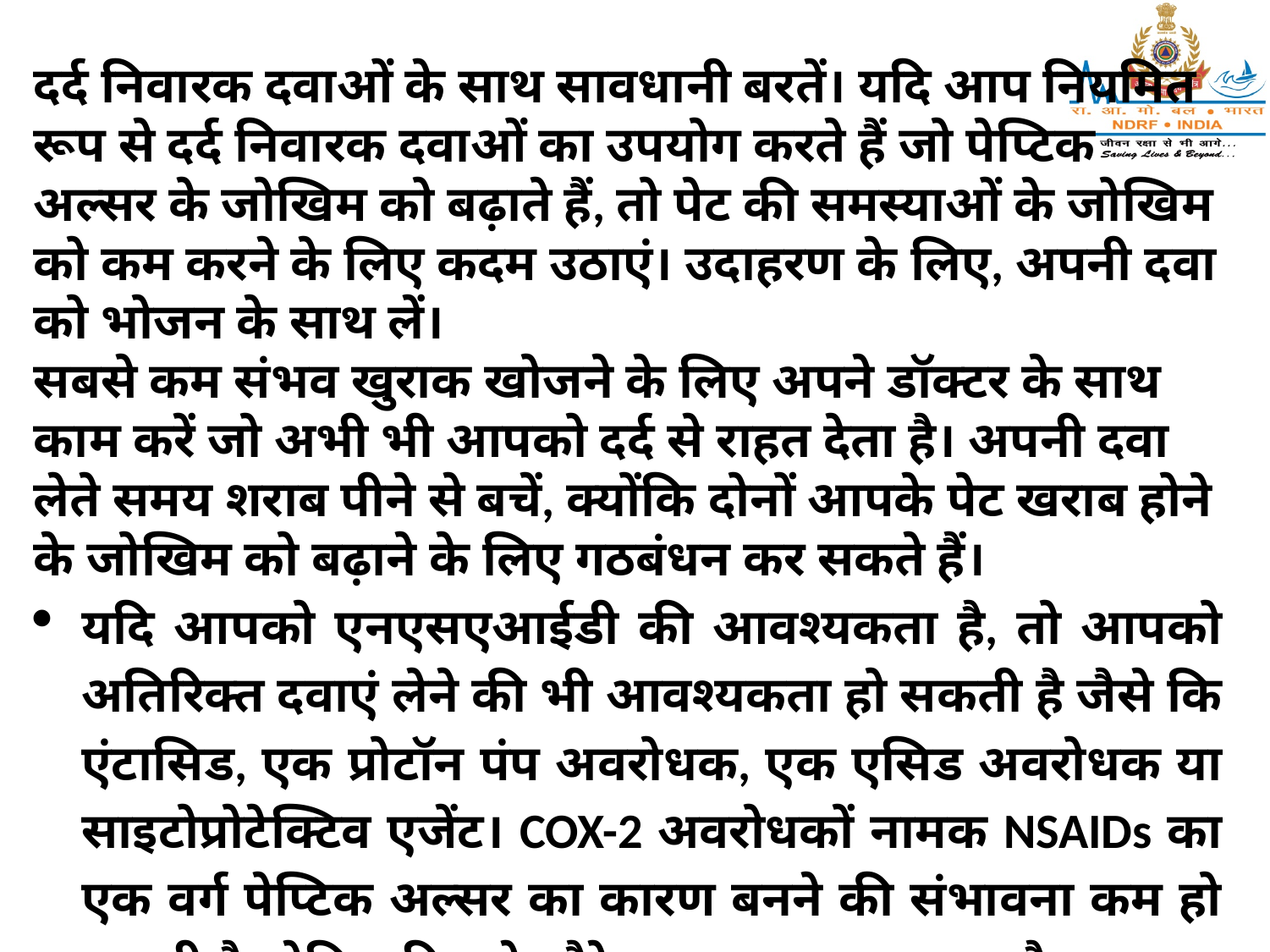

दर्द निवारक दवाओं के साथ सावधानी बरतें। यदि आप नियमित रूप से दर्द निवारक दवाओं का उपयोग करते हैं जो पेप्टिक अल्सर के जोखिम को बढ़ाते हैं, तो पेट की समस्याओं के जोखिम को कम करने के लिए कदम उठाएं। उदाहरण के लिए, अपनी दवा को भोजन के साथ लें।
सबसे कम संभव खुराक खोजने के लिए अपने डॉक्टर के साथ काम करें जो अभी भी आपको दर्द से राहत देता है। अपनी दवा लेते समय शराब पीने से बचें, क्योंकि दोनों आपके पेट खराब होने के जोखिम को बढ़ाने के लिए गठबंधन कर सकते हैं।
यदि आपको एनएसएआईडी की आवश्यकता है, तो आपको अतिरिक्त दवाएं लेने की भी आवश्यकता हो सकती है जैसे कि एंटासिड, एक प्रोटॉन पंप अवरोधक, एक एसिड अवरोधक या साइटोप्रोटेक्टिव एजेंट। COX-2 अवरोधकों नामक NSAIDs का एक वर्ग पेप्टिक अल्सर का कारण बनने की संभावना कम हो सकती है, लेकिन दिल के दौरे का खतरा बढ़ सकता है।